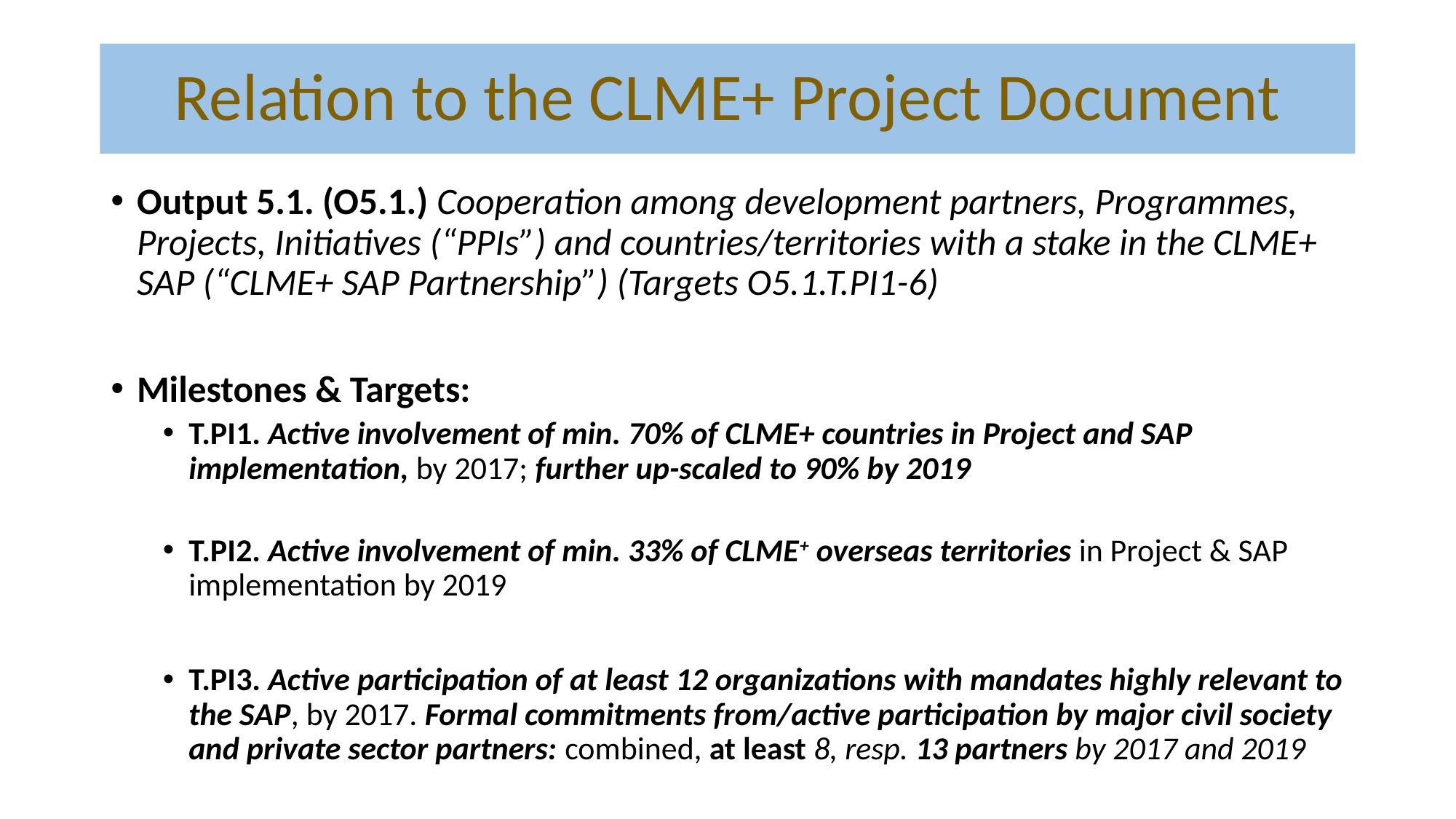

# Relation to the CLME+ Project Document
Output 5.1. (O5.1.) Cooperation among development partners, Programmes, Projects, Initiatives (“PPIs”) and countries/territories with a stake in the CLME+ SAP (“CLME+ SAP Partnership”) (Targets O5.1.T.PI1-6)

Milestones & Targets:
T.PI1. Active involvement of min. 70% of CLME+ countries in Project and SAP implementation, by 2017; further up-scaled to 90% by 2019

T.PI2. Active involvement of min. 33% of CLME+ overseas territories in Project & SAP implementation by 2019

T.PI3. Active participation of at least 12 organizations with mandates highly relevant to the SAP, by 2017. Formal commitments from/active participation by major civil society and private sector partners: combined, at least 8, resp. 13 partners by 2017 and 2019